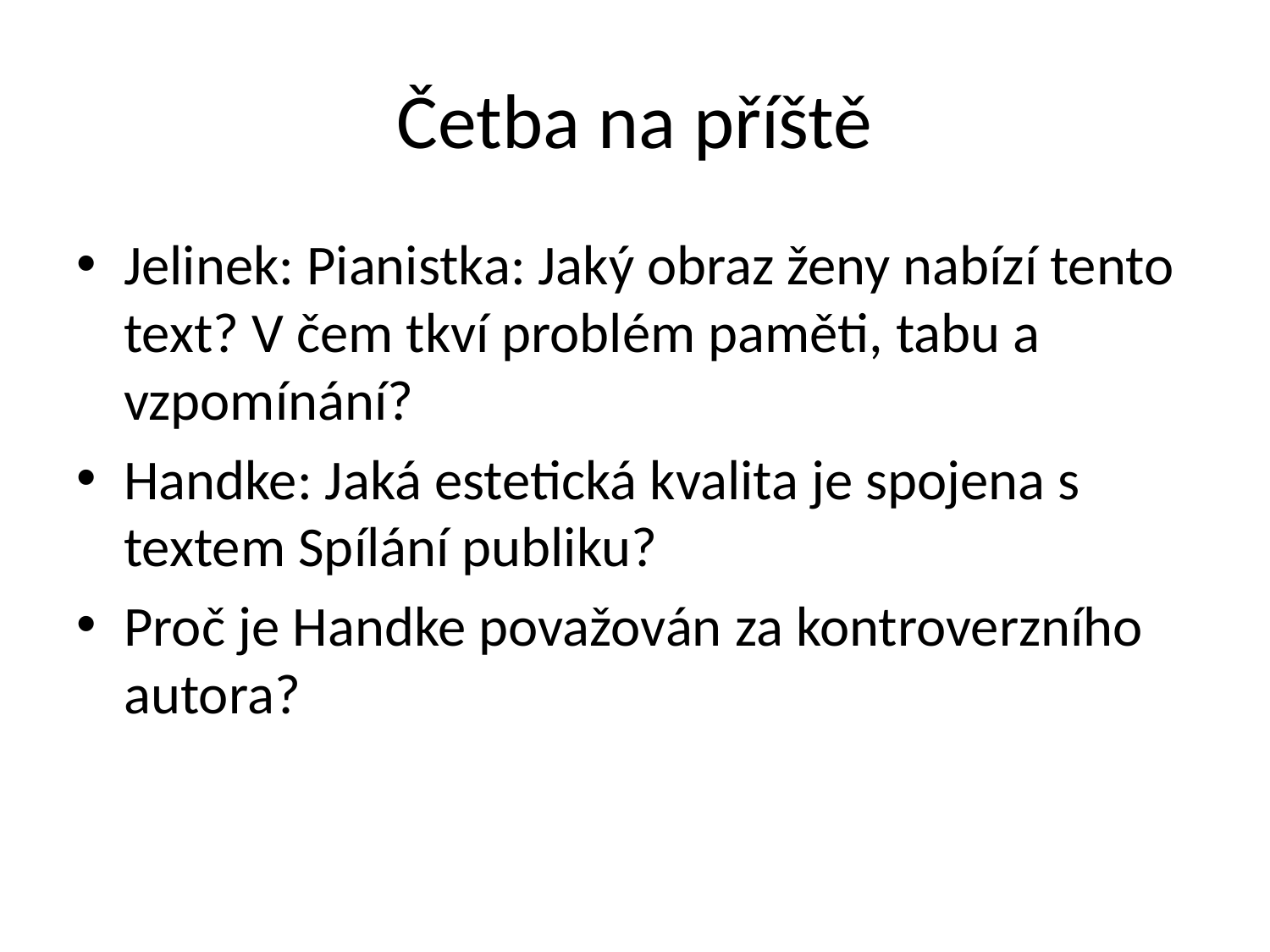

# Četba na příště
Jelinek: Pianistka: Jaký obraz ženy nabízí tento text? V čem tkví problém paměti, tabu a vzpomínání?
Handke: Jaká estetická kvalita je spojena s textem Spílání publiku?
Proč je Handke považován za kontroverzního autora?